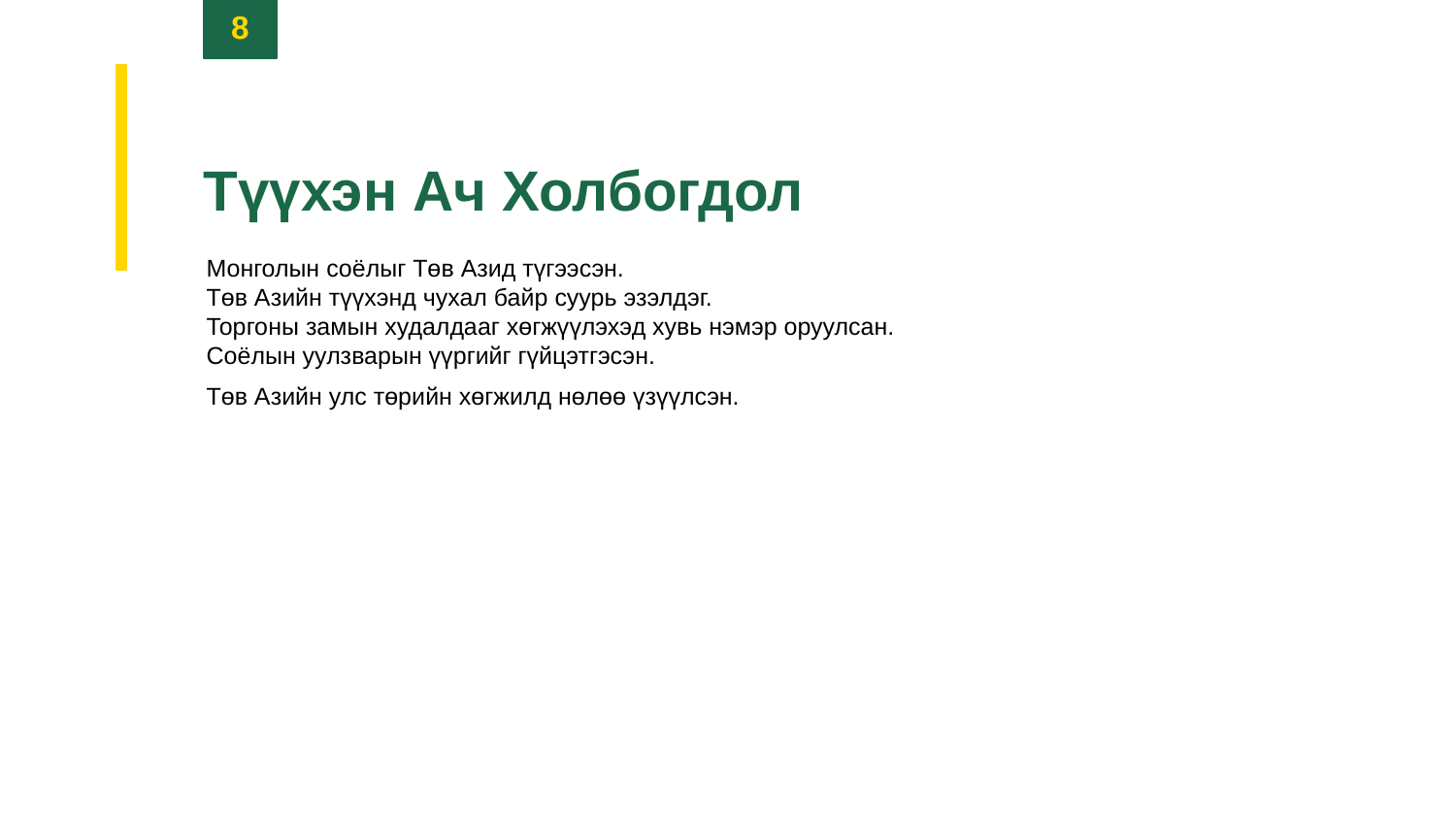

8

Түүхэн Ач Холбогдол
Монголын соёлыг Төв Азид түгээсэн.
Төв Азийн түүхэнд чухал байр суурь эзэлдэг.
Торгоны замын худалдааг хөгжүүлэхэд хувь нэмэр оруулсан.
Соёлын уулзварын үүргийг гүйцэтгэсэн.
Төв Азийн улс төрийн хөгжилд нөлөө үзүүлсэн.